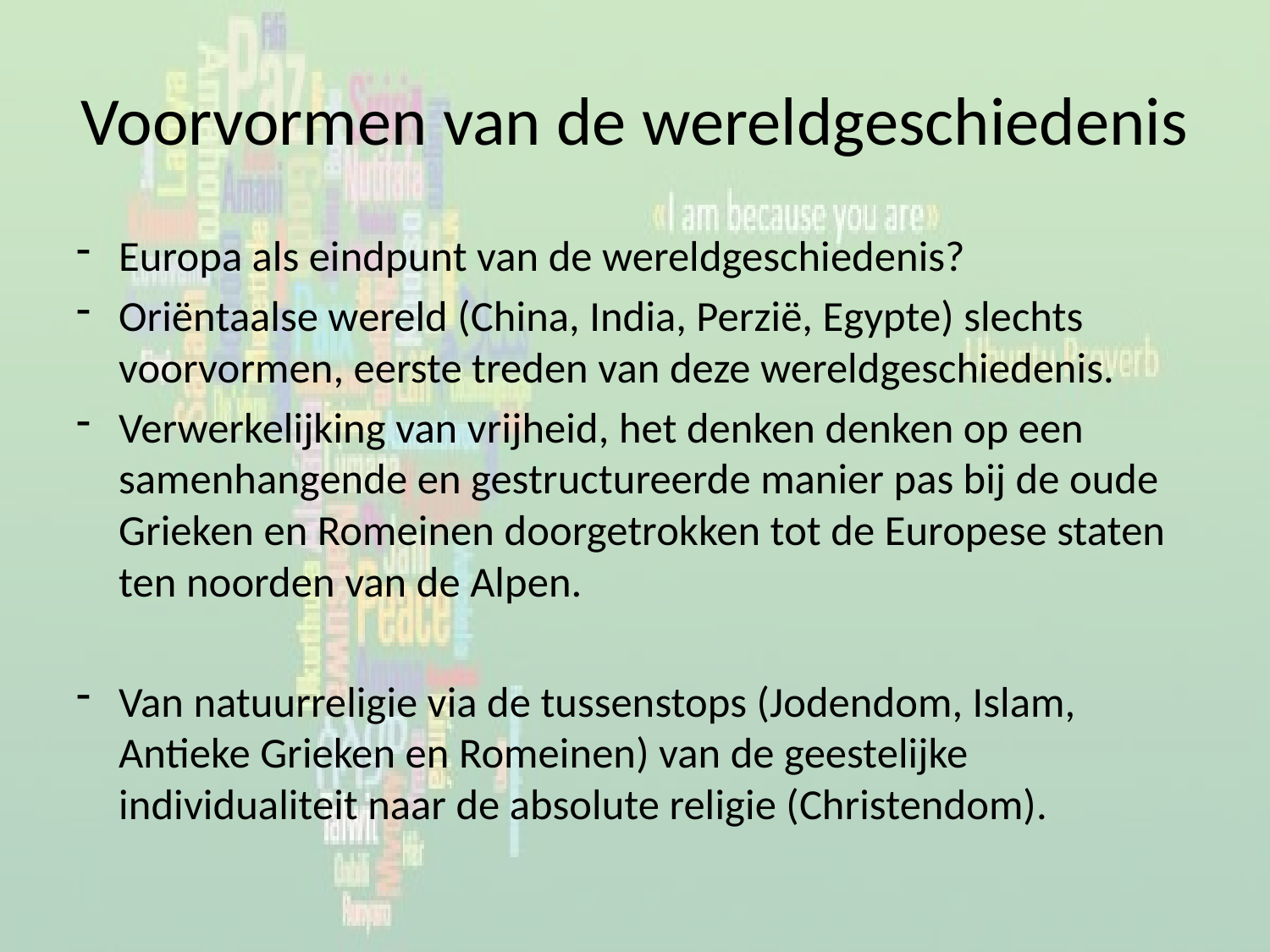

# Voorvormen van de wereldgeschiedenis
Europa als eindpunt van de wereldgeschiedenis?
Oriëntaalse wereld (China, India, Perzië, Egypte) slechts voorvormen, eerste treden van deze wereldgeschiedenis.
Verwerkelijking van vrijheid, het denken denken op een samenhangende en gestructureerde manier pas bij de oude Grieken en Romeinen doorgetrokken tot de Europese staten ten noorden van de Alpen.

Van natuurreligie via de tussenstops (Jodendom, Islam, Antieke Grieken en Romeinen) van de geestelijke individualiteit naar de absolute religie (Christendom).